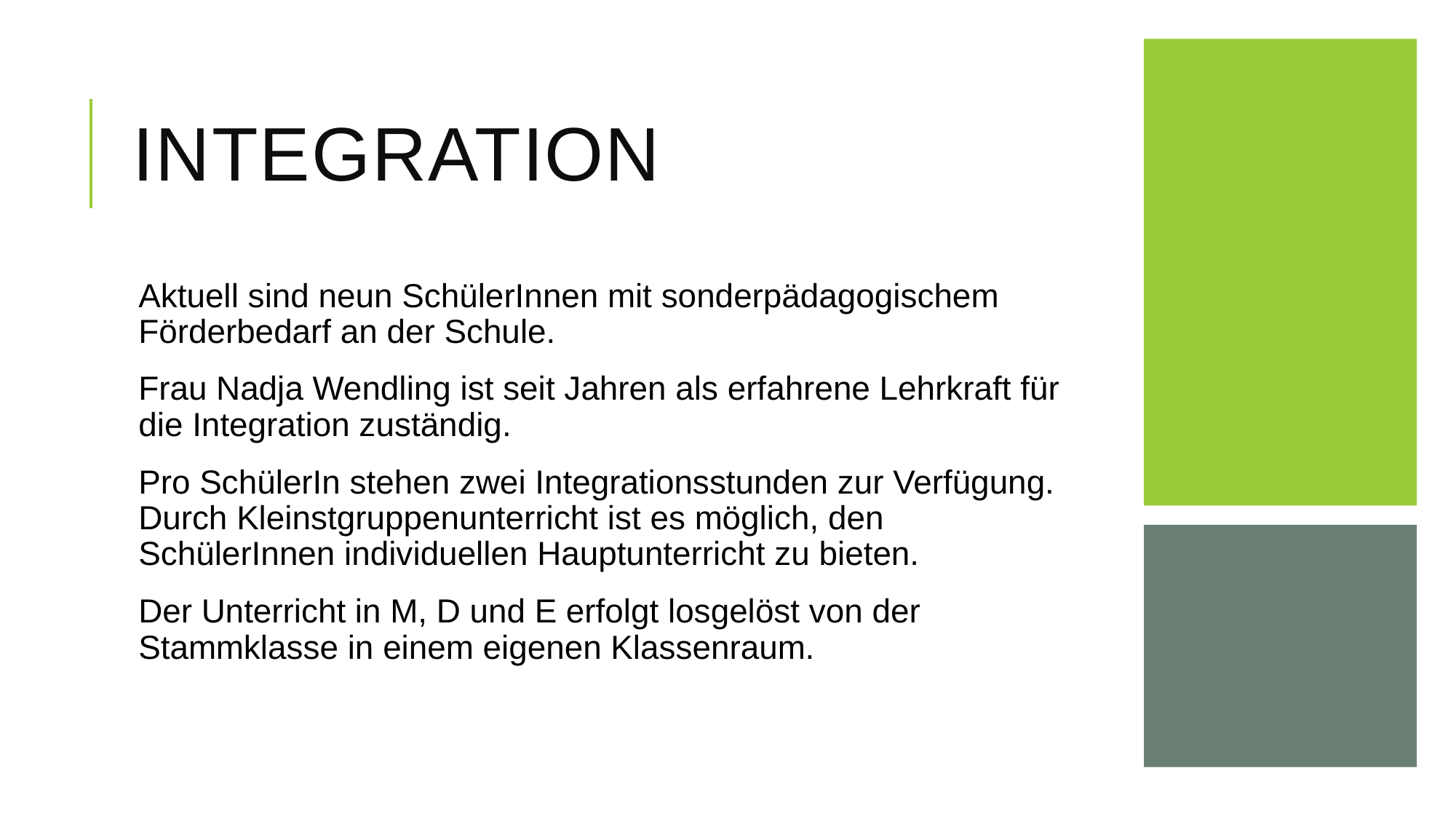

# Integration
Aktuell sind neun SchülerInnen mit sonderpädagogischem Förderbedarf an der Schule.
Frau Nadja Wendling ist seit Jahren als erfahrene Lehrkraft für die Integration zuständig.
Pro SchülerIn stehen zwei Integrationsstunden zur Verfügung. Durch Kleinstgruppenunterricht ist es möglich, den SchülerInnen individuellen Hauptunterricht zu bieten.
Der Unterricht in M, D und E erfolgt losgelöst von der Stammklasse in einem eigenen Klassenraum.